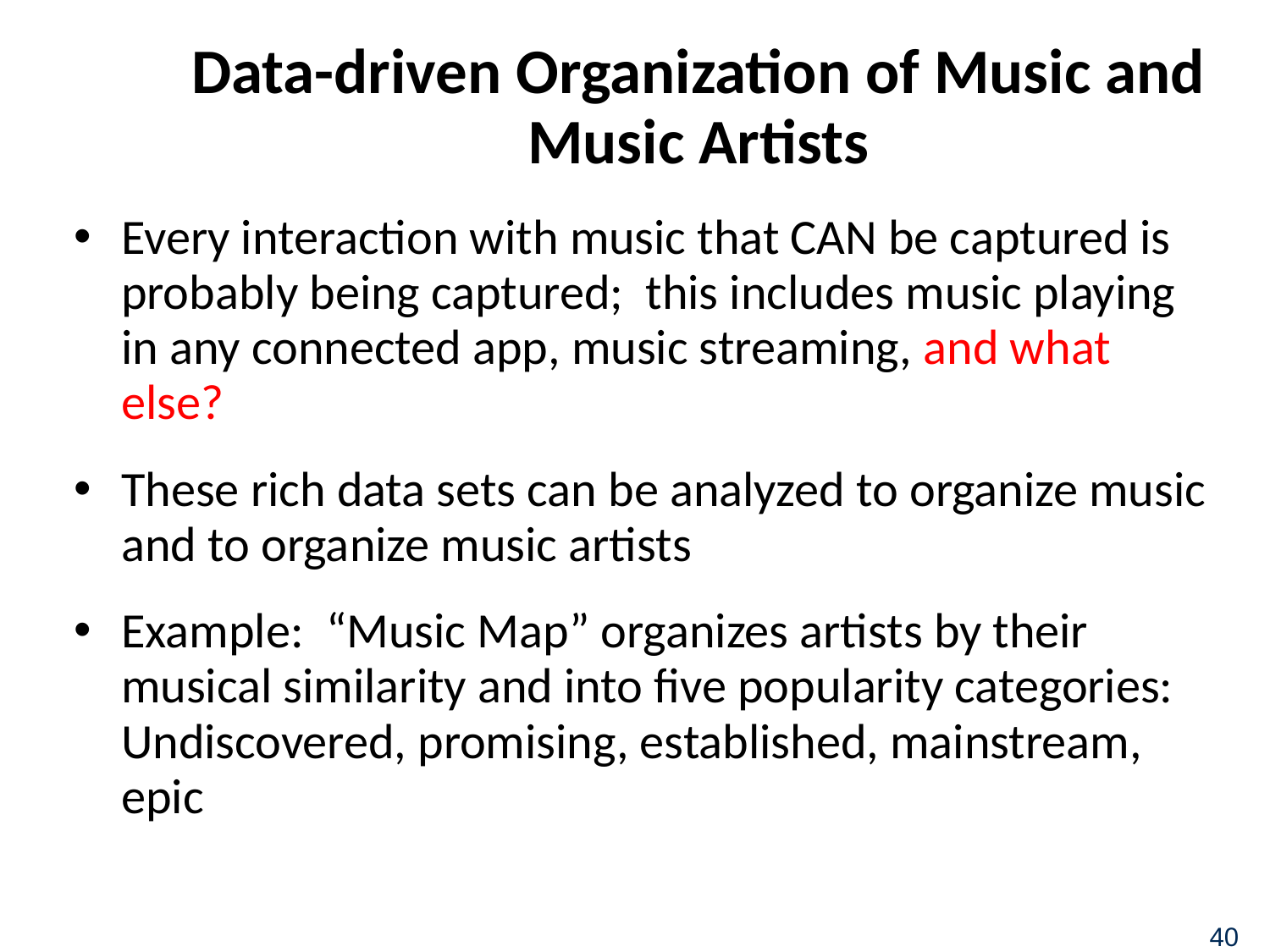

# Data-driven Organization of Music and Music Artists
Every interaction with music that CAN be captured is probably being captured;  this includes music playing in any connected app, music streaming, and what else?
These rich data sets can be analyzed to organize music and to organize music artists
Example:  “Music Map” organizes artists by their musical similarity and into five popularity categories:  Undiscovered, promising, established, mainstream, epic
40